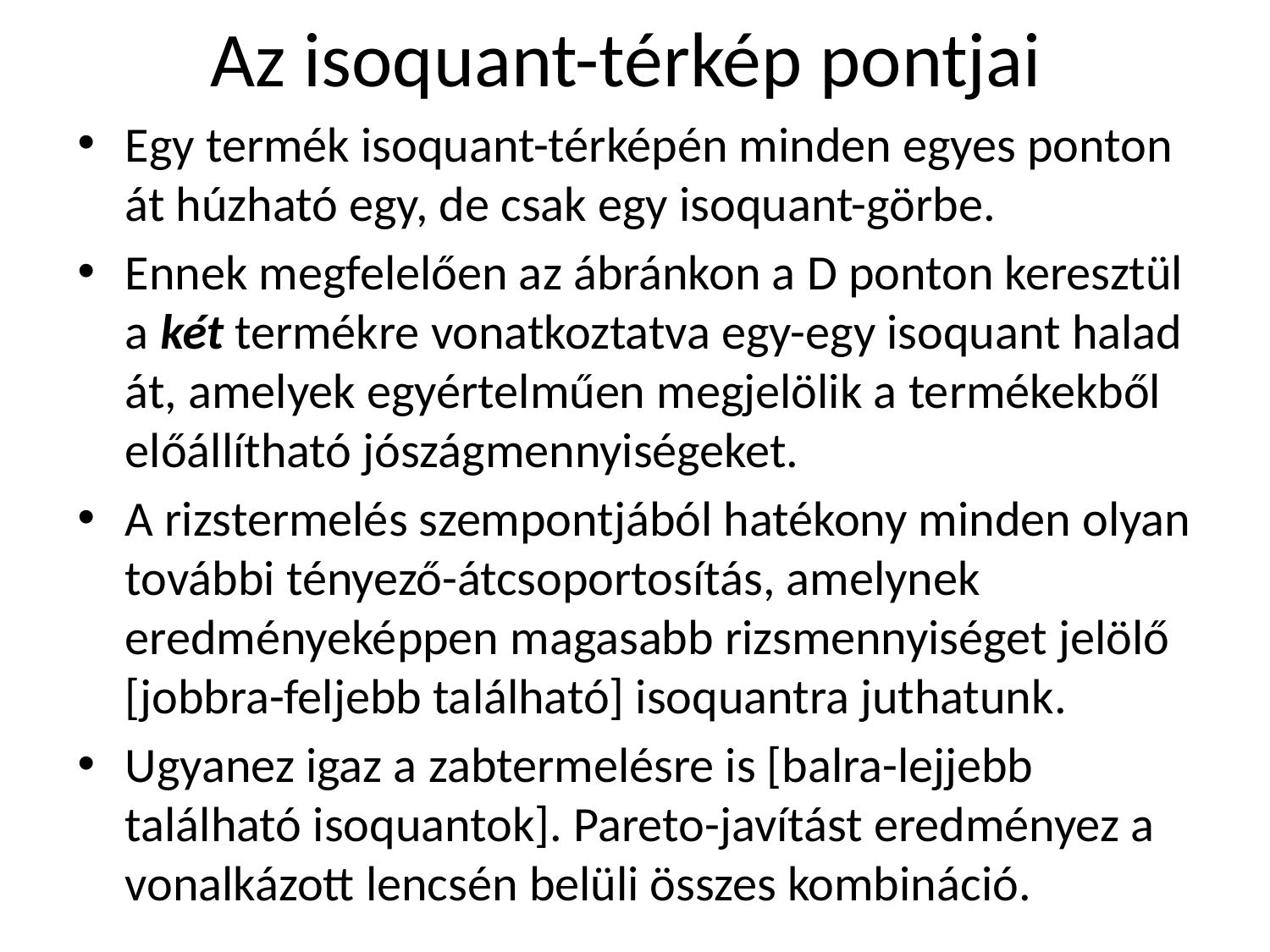

# Az isoquant-térkép pontjai
Egy termék isoquant-térképén minden egyes ponton át húzható egy, de csak egy isoquant-görbe.
Ennek megfelelően az ábránkon a D ponton keresztül a két termékre vonatkoztatva egy-egy isoquant halad át, amelyek egyértelműen megjelölik a termékekből előállítható jószágmennyiségeket.
A rizstermelés szempontjából hatékony minden olyan további tényező-átcsoportosítás, amelynek eredményeképpen magasabb rizsmennyiséget jelölő [jobbra-feljebb található] isoquantra juthatunk.
Ugyanez igaz a zabtermelésre is [balra-lejjebb található isoquantok]. Pareto-javítást eredményez a vonalkázott lencsén belüli összes kombináció.